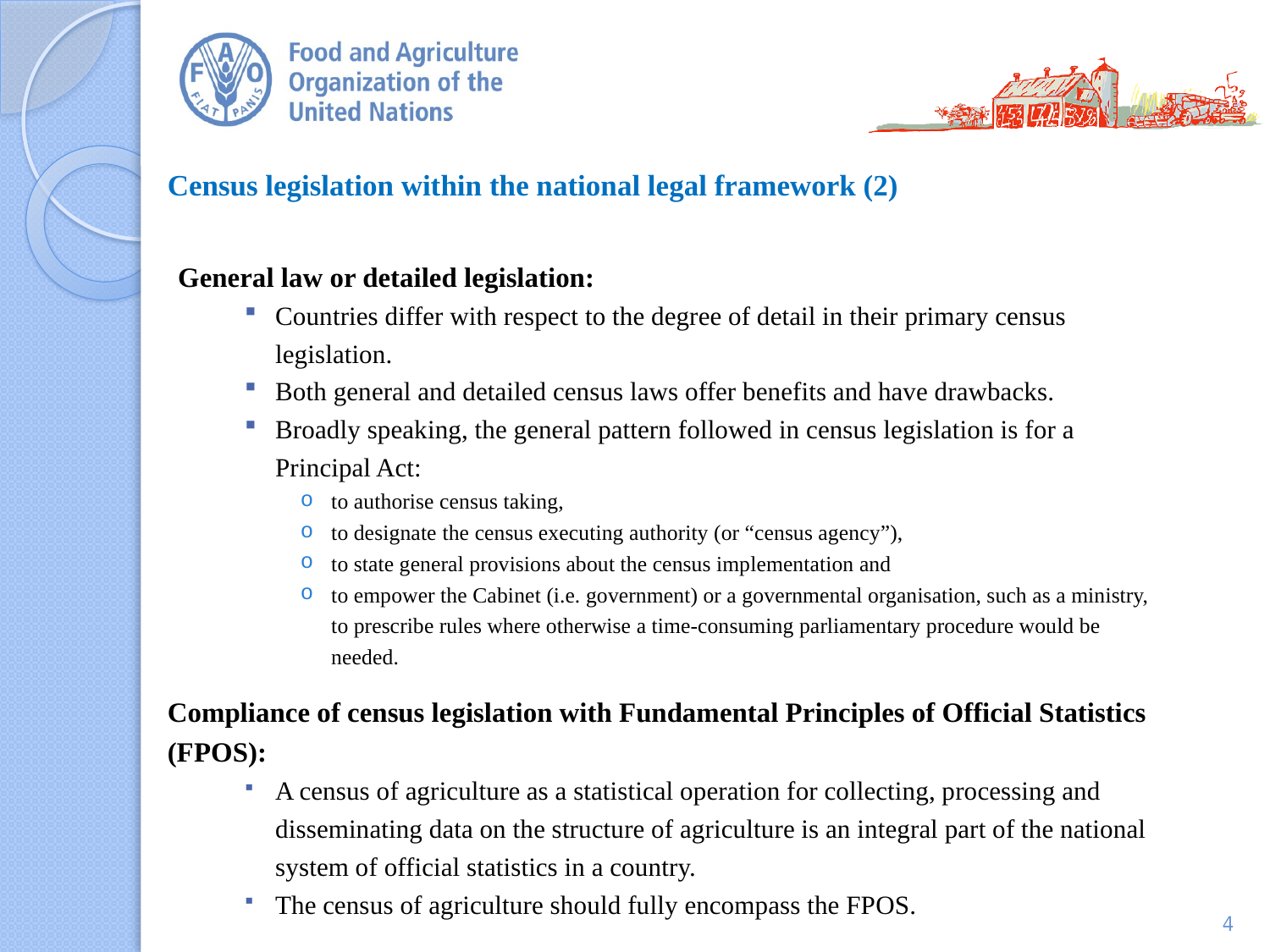

# Census legislation within the national legal framework (2)
General law or detailed legislation:
Countries differ with respect to the degree of detail in their primary census legislation.
Both general and detailed census laws offer benefits and have drawbacks.
Broadly speaking, the general pattern followed in census legislation is for a Principal Act:
to authorise census taking,
to designate the census executing authority (or “census agency”),
to state general provisions about the census implementation and
to empower the Cabinet (i.e. government) or a governmental organisation, such as a ministry, to prescribe rules where otherwise a time-consuming parliamentary procedure would be needed.

Compliance of census legislation with Fundamental Principles of Official Statistics (FPOS):
A census of agriculture as a statistical operation for collecting, processing and disseminating data on the structure of agriculture is an integral part of the national system of official statistics in a country.
The census of agriculture should fully encompass the FPOS.

4